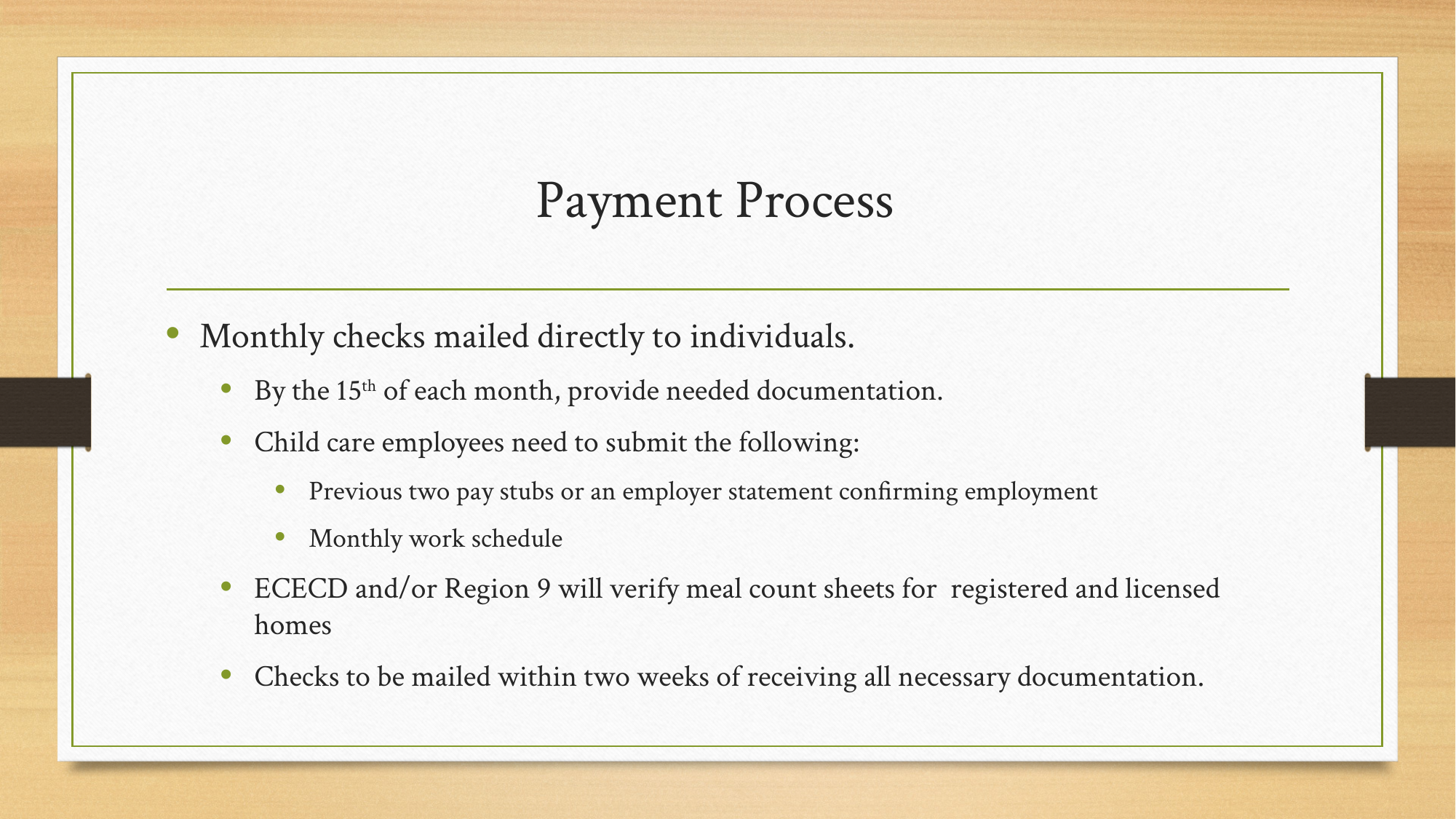

# Payment Process
Monthly checks mailed directly to individuals.
By the 15th of each month, provide needed documentation.
Child care employees need to submit the following:
Previous two pay stubs or an employer statement confirming employment
Monthly work schedule
ECECD and/or Region 9 will verify meal count sheets for  registered and licensed homes
Checks to be mailed within two weeks of receiving all necessary documentation.